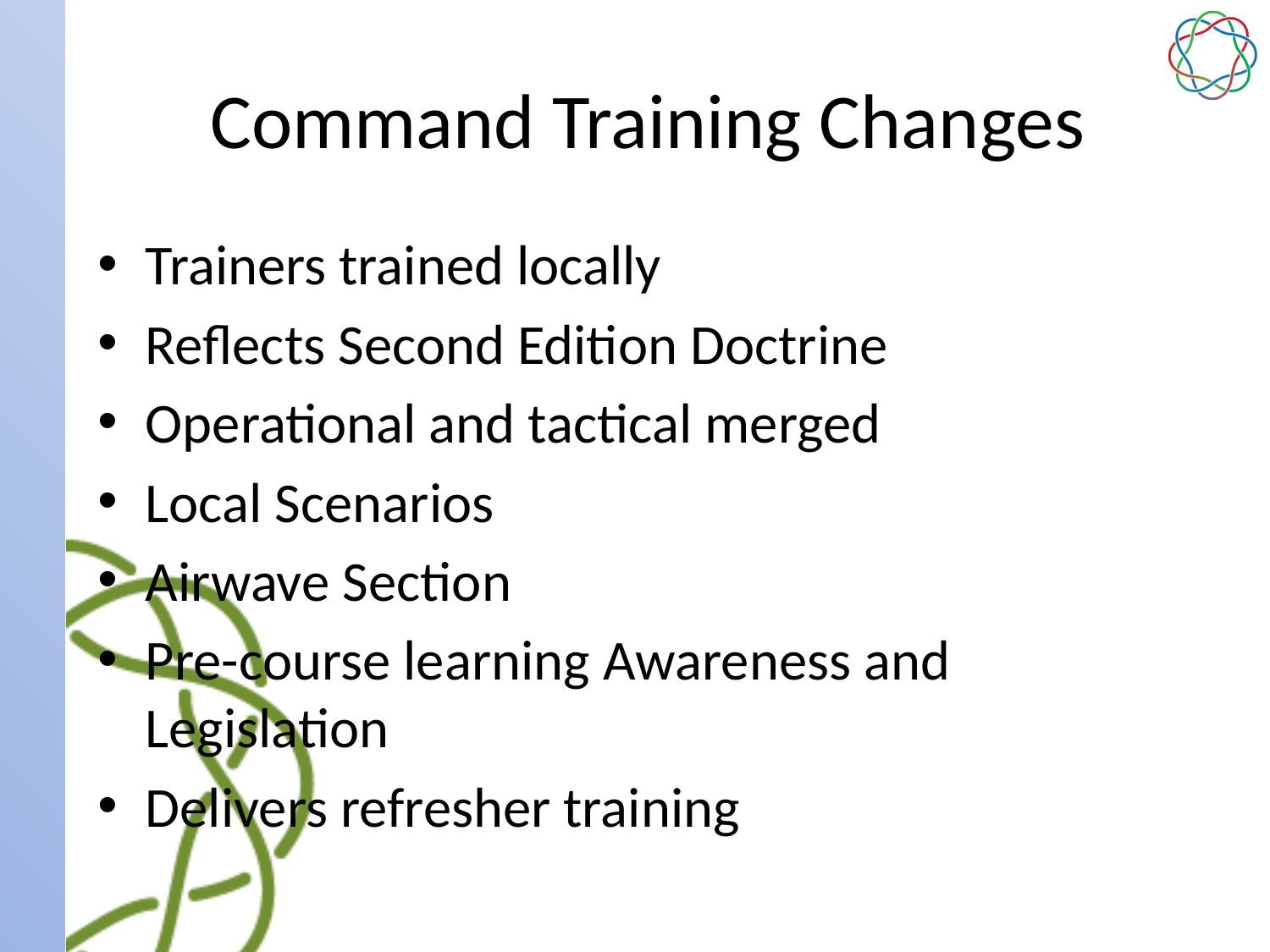

# Command Training Changes
Trainers trained locally
Reflects Second Edition Doctrine
Operational and tactical merged
Local Scenarios
Airwave Section
Pre-course learning Awareness and Legislation
Delivers refresher training